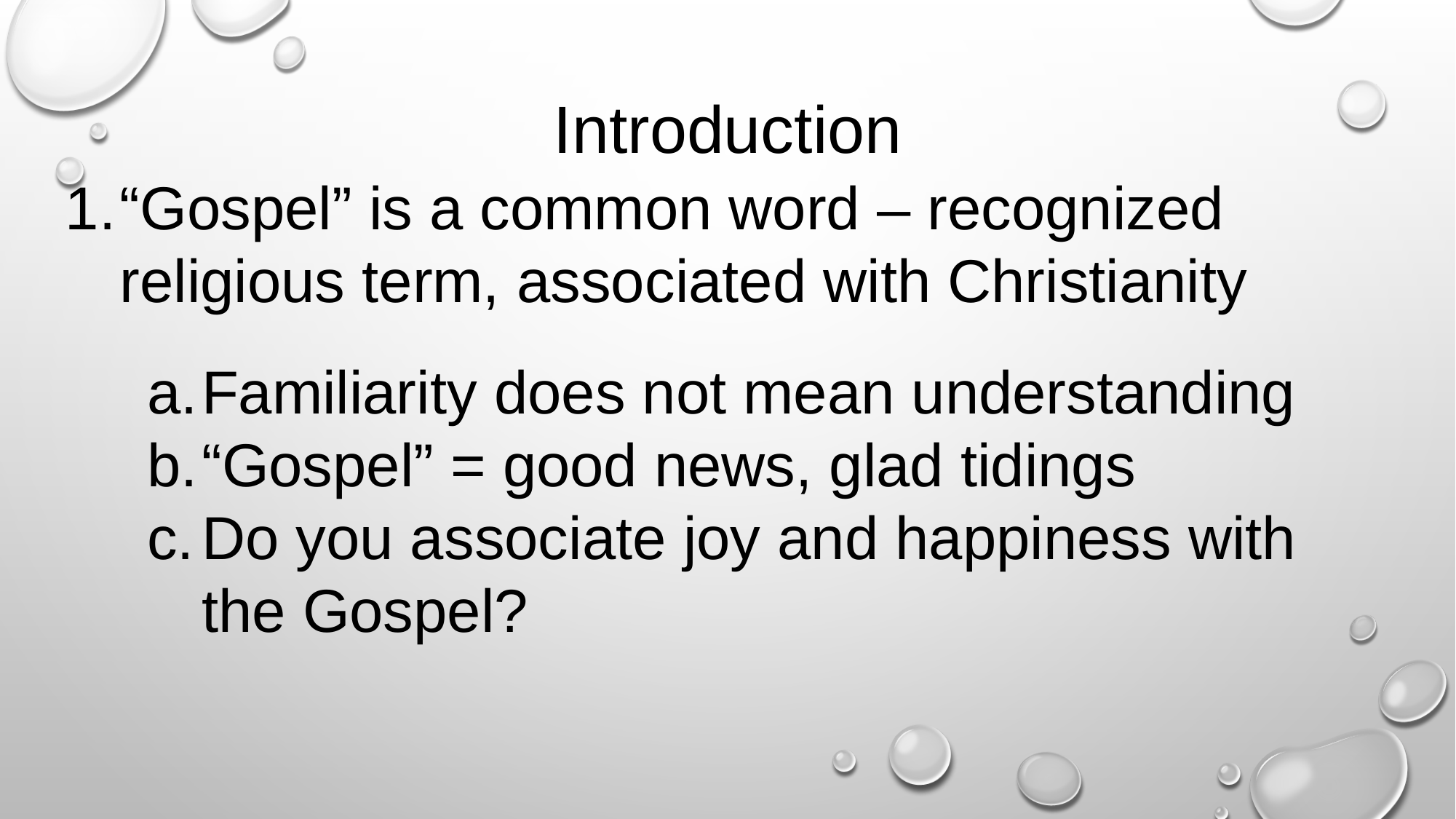

Introduction
“Gospel” is a common word – recognized religious term, associated with Christianity
Familiarity does not mean understanding
“Gospel” = good news, glad tidings
Do you associate joy and happiness with the Gospel?